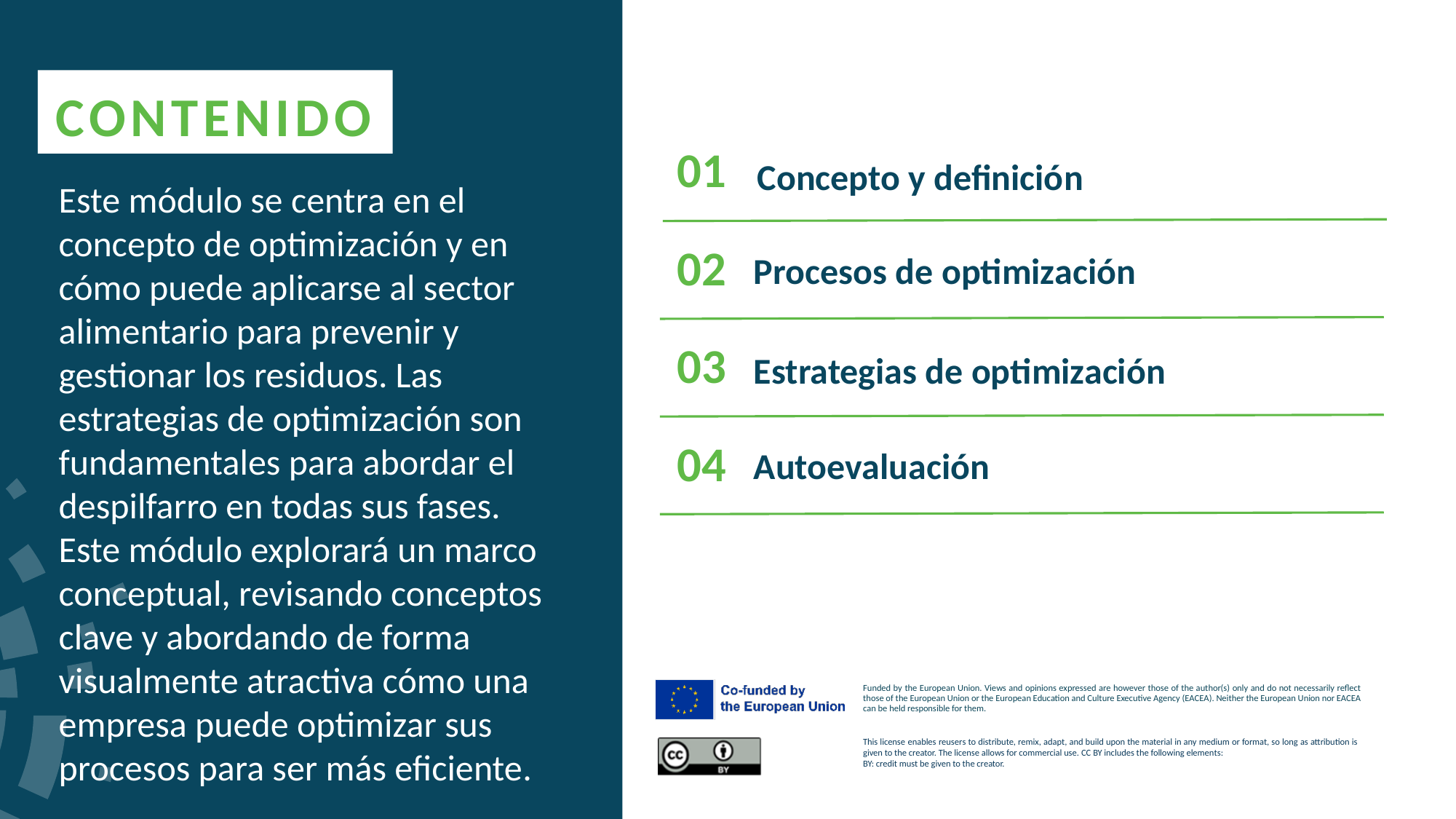

CONTENIDO
01
Concepto y definición
Este módulo se centra en el concepto de optimización y en cómo puede aplicarse al sector alimentario para prevenir y gestionar los residuos. Las estrategias de optimización son fundamentales para abordar el despilfarro en todas sus fases.
Este módulo explorará un marco conceptual, revisando conceptos clave y abordando de forma visualmente atractiva cómo una empresa puede optimizar sus procesos para ser más eficiente.

02
Procesos de optimización
03
Estrategias de optimización
Autoevaluación
04